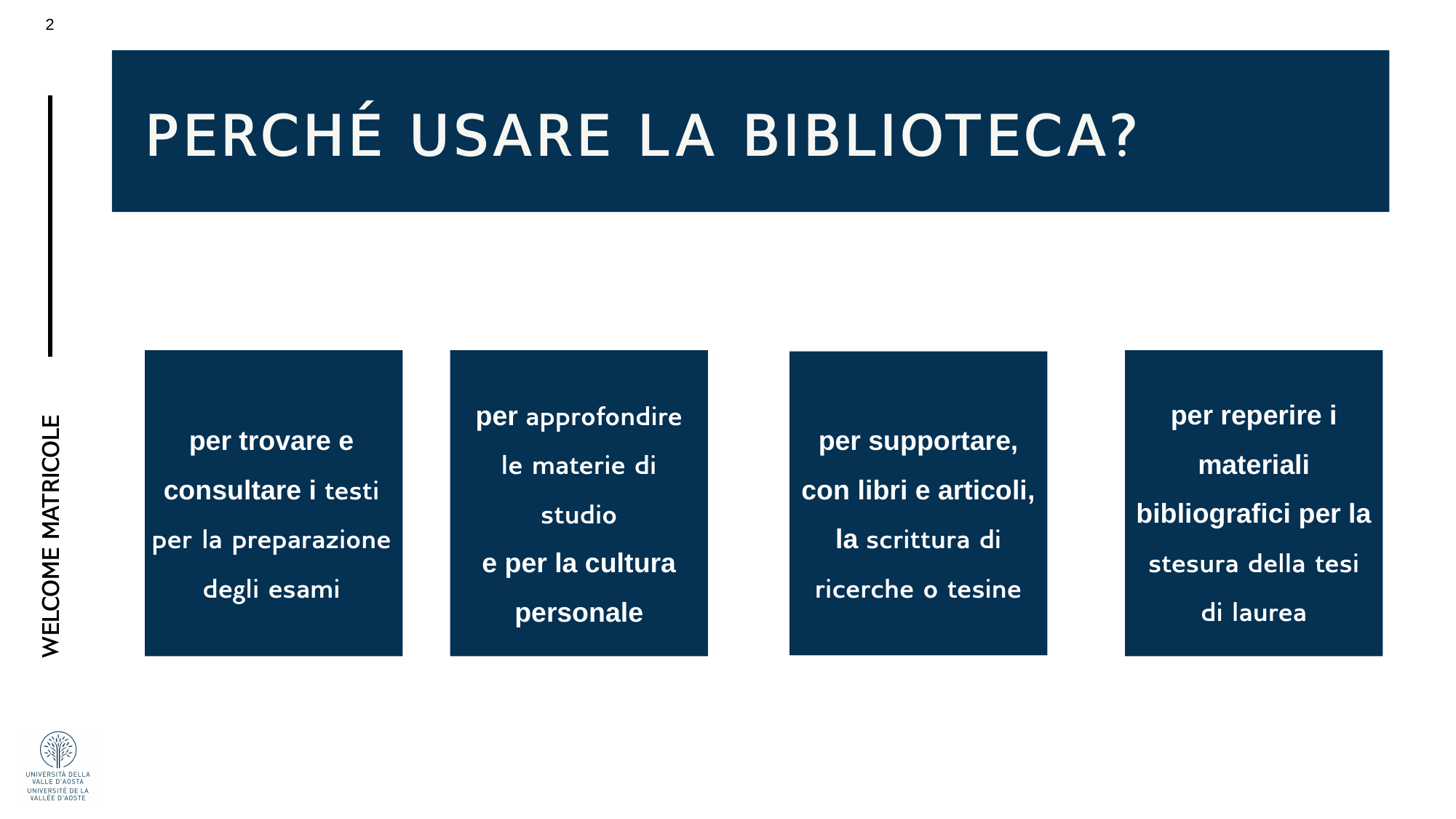

# PERCHÉ USARE LA BIBLIOTECA?

per approfondire le materie di studio
e per la cultura personale
per reperire i materiali bibliografici per la stesura della tesi di laurea

per trovare e consultare i testi per la preparazione degli esami
per supportare, con libri e articoli, la scrittura di ricerche o tesine